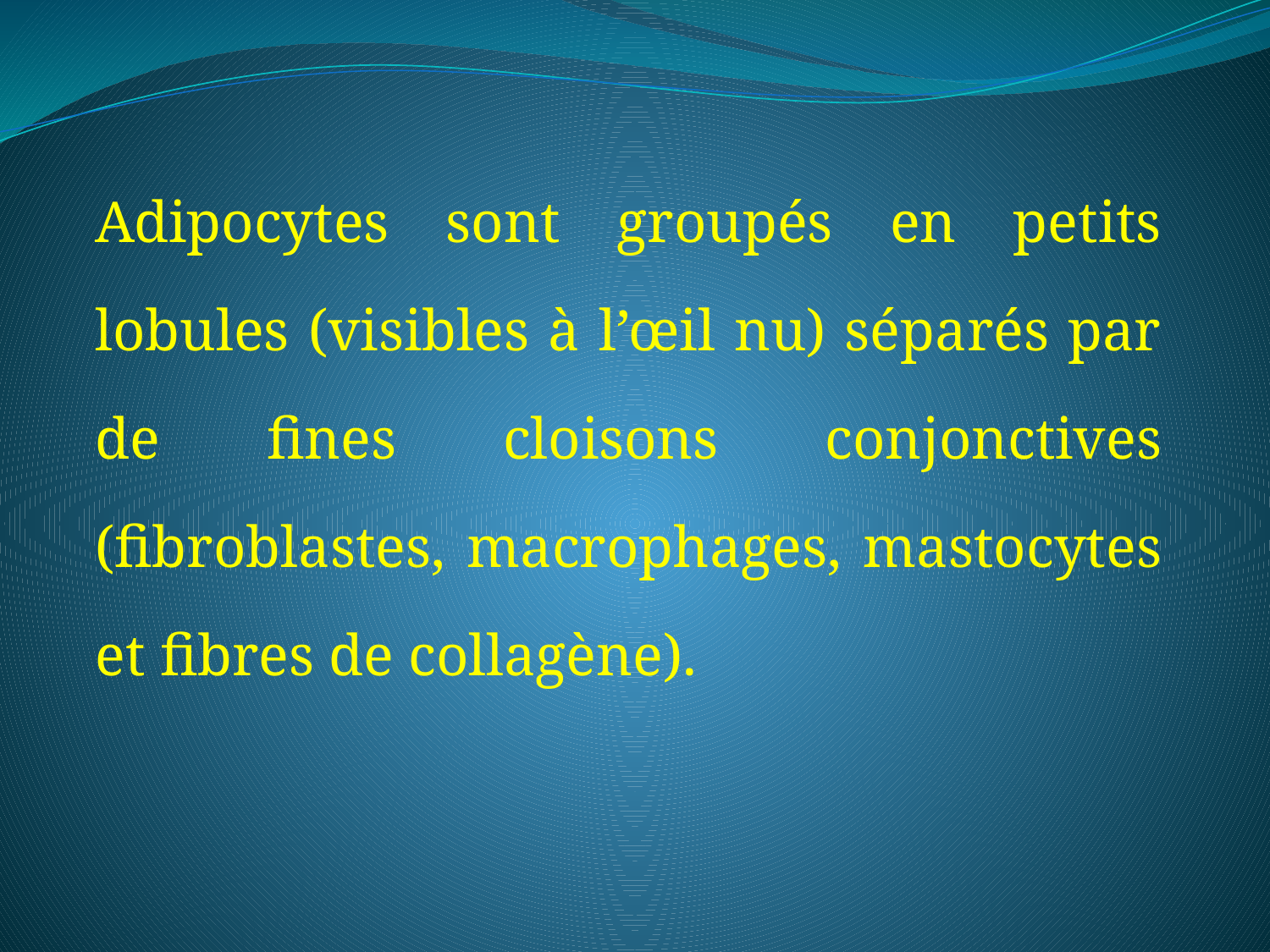

Adipocytes sont groupés en petits lobules (visibles à l’œil nu) séparés par de fines cloisons conjonctives (fibroblastes, macrophages, mastocytes et fibres de collagène).